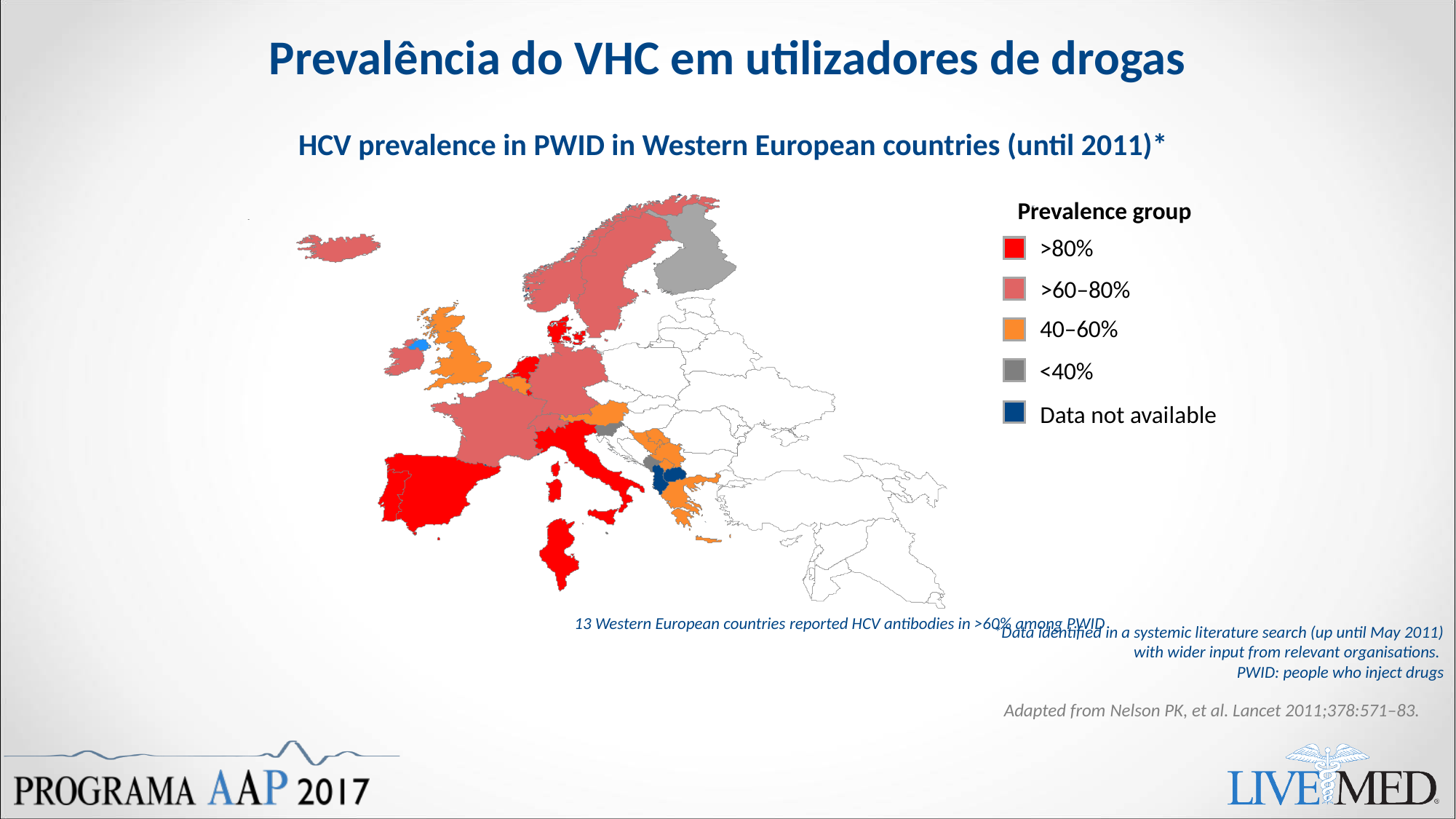

# Prevalência do VHC em utilizadores de drogas
HCV prevalence in PWID in Western European countries (until 2011)*

Prevalence group

>80%

>60–80%

40–60%

<40%

Data not available

13 Western European countries reported HCV antibodies in >60% among PWID
*Data identified in a systemic literature search (up until May 2011) with wider input from relevant organisations.
PWID: people who inject drugs
Adapted from Nelson PK, et al. Lancet 2011;378:571–83.